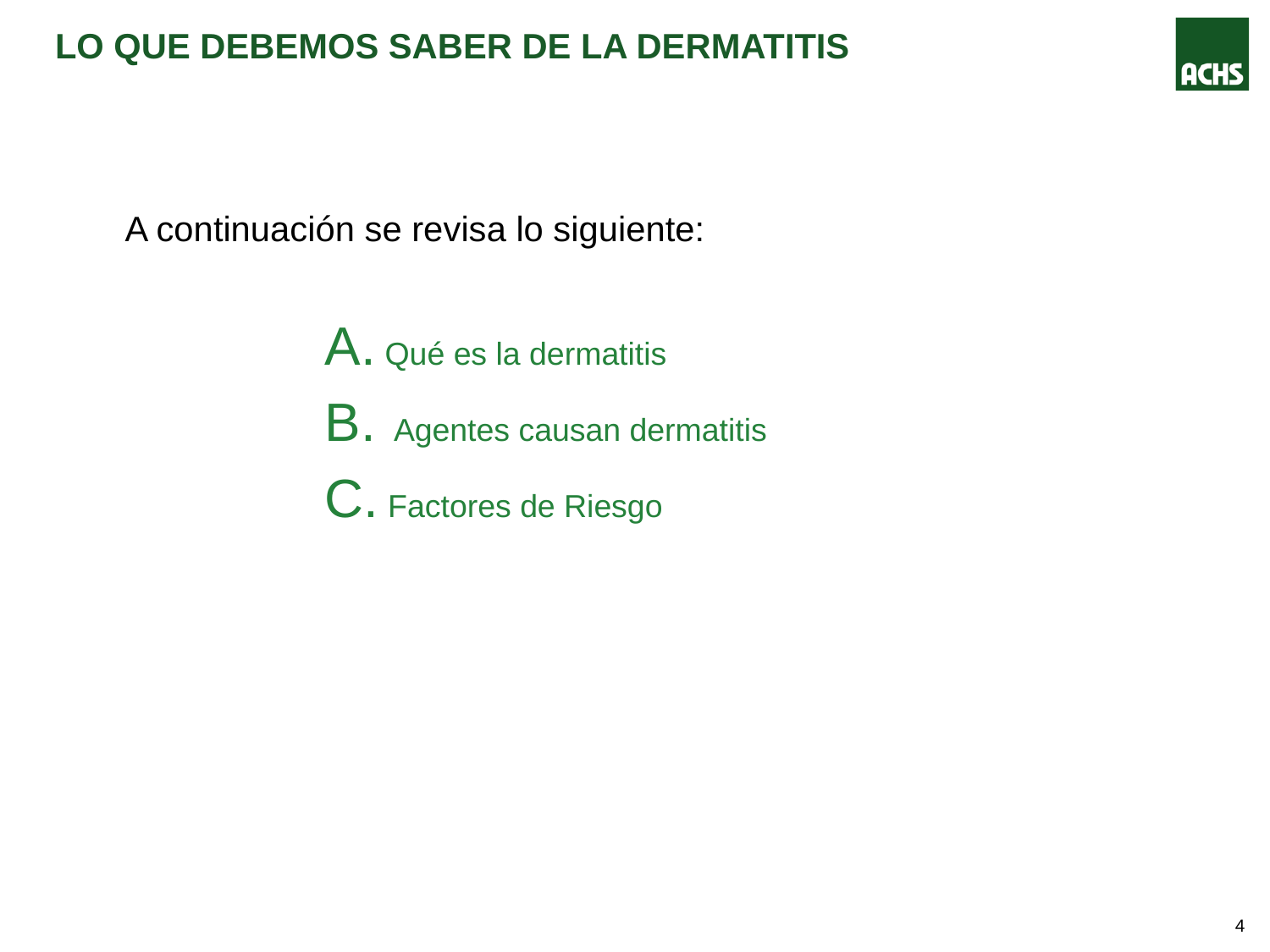

# Lo que debemos saber de la dermatitis
A continuación se revisa lo siguiente:
 Qué es la dermatitis

  Agentes causan dermatitis

 Factores de Riesgo

4